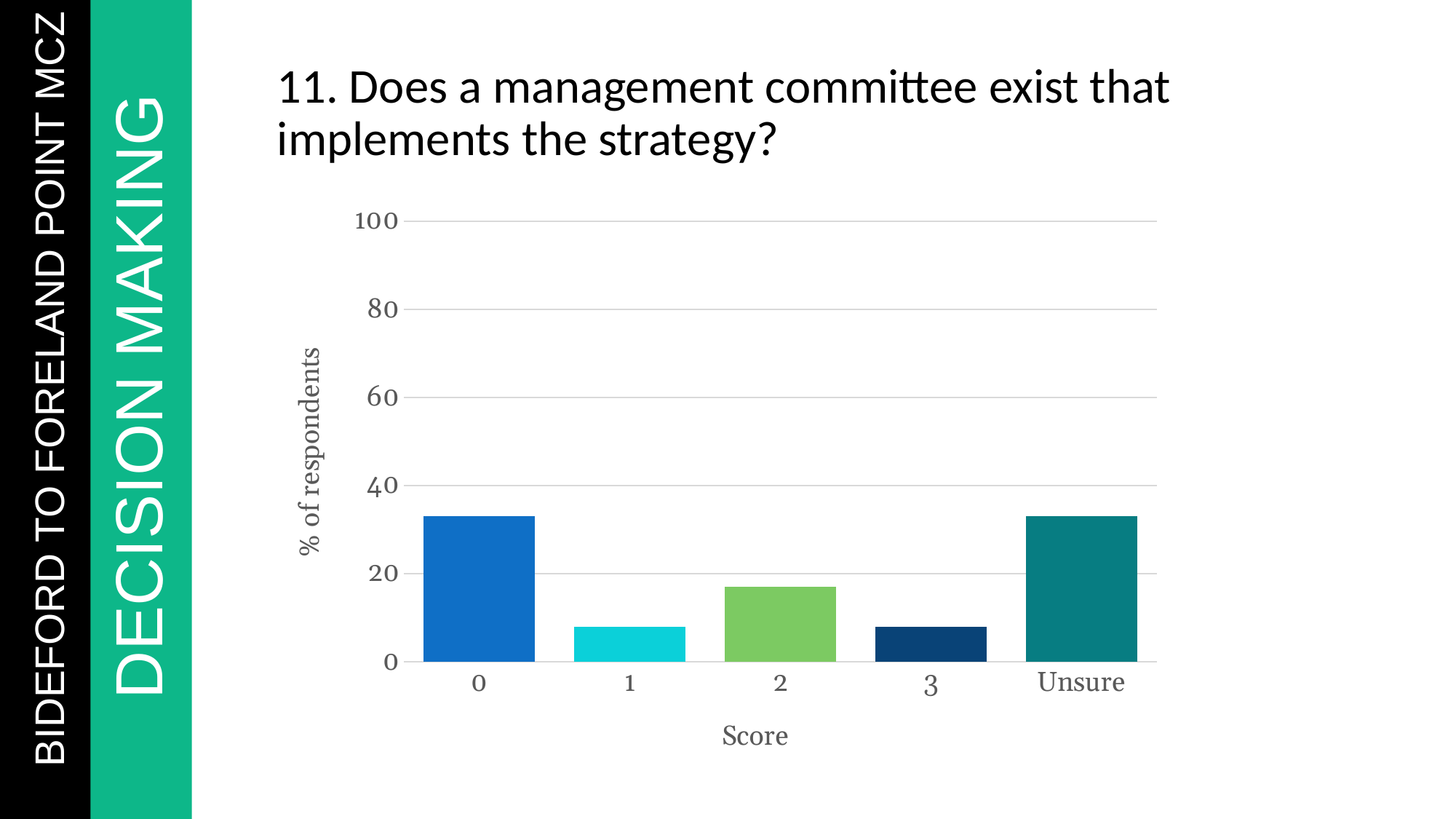

# 11. Does a management committee exist that implements the strategy?

### Chart

| Category | Score |
|---|---|
| 0 | 33.0 |
| 1 | 8.0 |
| 2 | 17.0 |
| 3 | 8.0 |
| Unsure | 33.0 |
…BIDEFORD TO FORELAND POINT MCZ
	DECISION MAKING